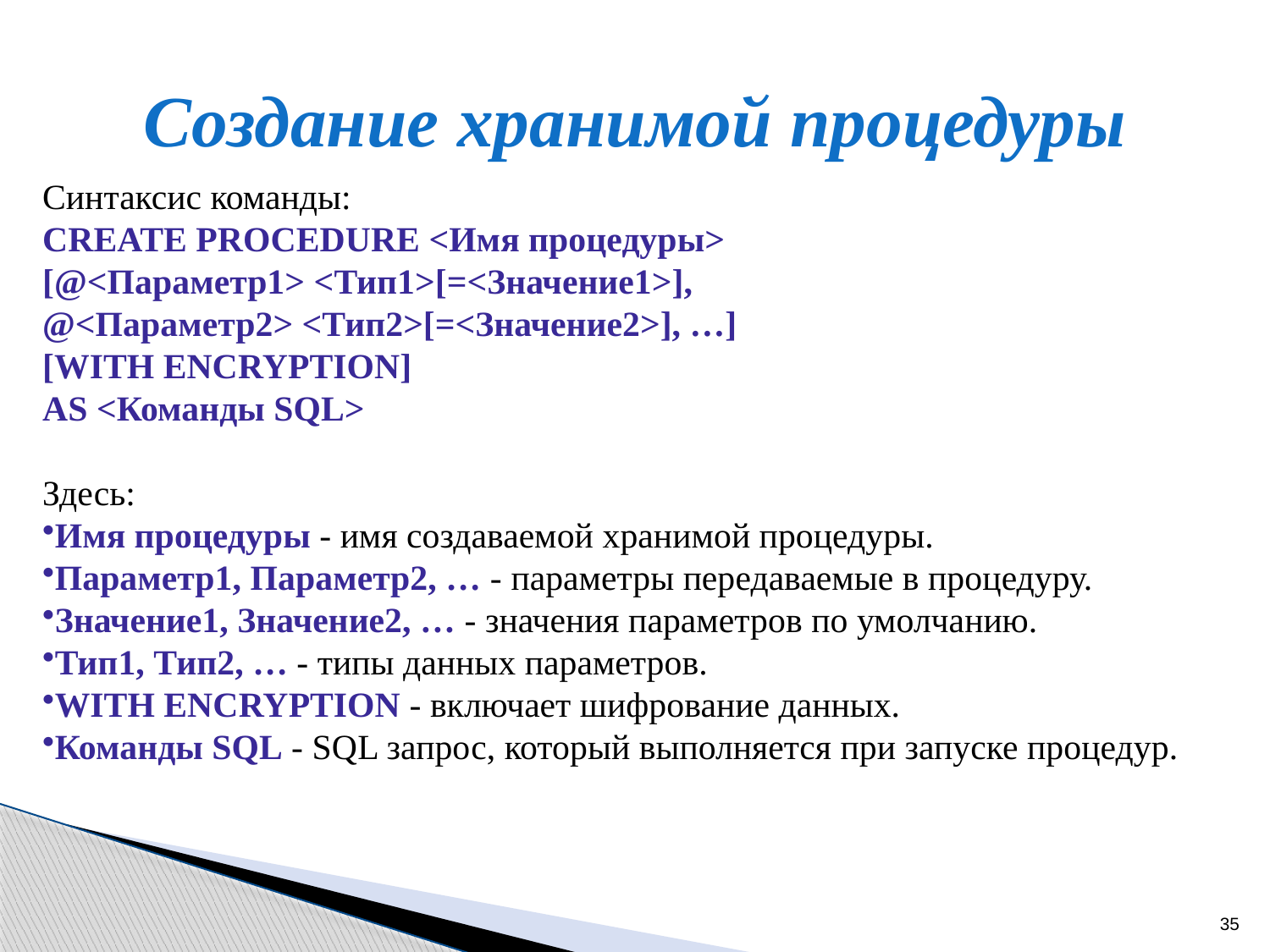

# Создание хранимой процедуры
Синтаксис команды:
CREATE PROCEDURE <Имя процедуры>
[@<Параметр1> <Тип1>[=<Значение1>],
@<Параметр2> <Тип2>[=<Значение2>], …]
[WITH ENCRYPTION]
AS <Команды SQL>

Здесь:
Имя процедуры - имя создаваемой хранимой процедуры.
Параметр1, Параметр2, … - параметры передаваемые в процедуру.
Значение1, Значение2, … - значения параметров по умолчанию.
Тип1, Тип2, … - типы данных параметров.
WITH ENCRYPTION - включает шифрование данных.
Команды SQL - SQL запрос, который выполняется при запуске процедур.

35